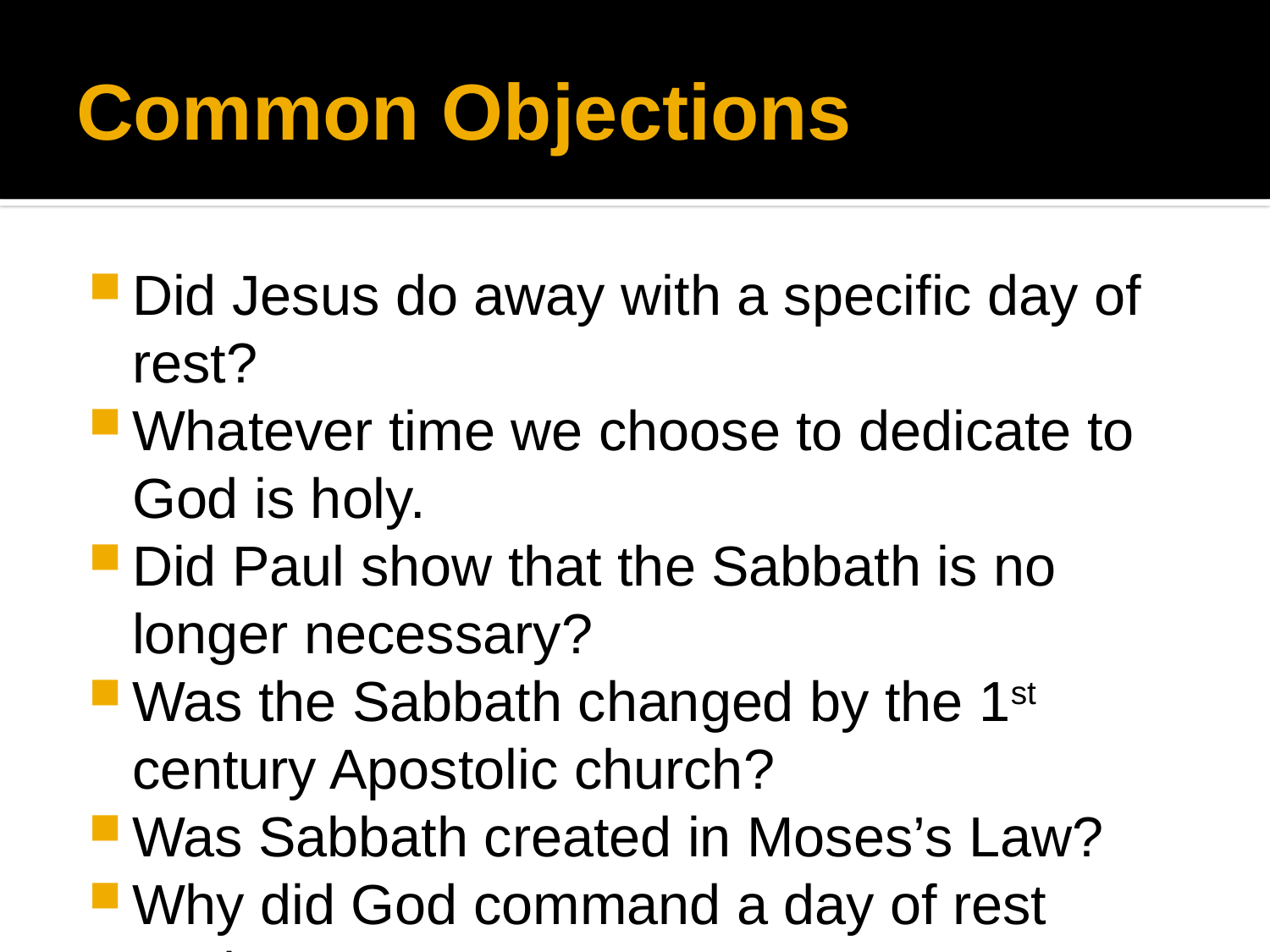

# Common Objections
Did Jesus do away with a specific day of rest?
Whatever time we choose to dedicate to God is holy.
Did Paul show that the Sabbath is no longer necessary?
Was the Sabbath changed by the 1st century Apostolic church?
Was Sabbath created in Moses’s Law?
Why did God command a day of rest anyhow?